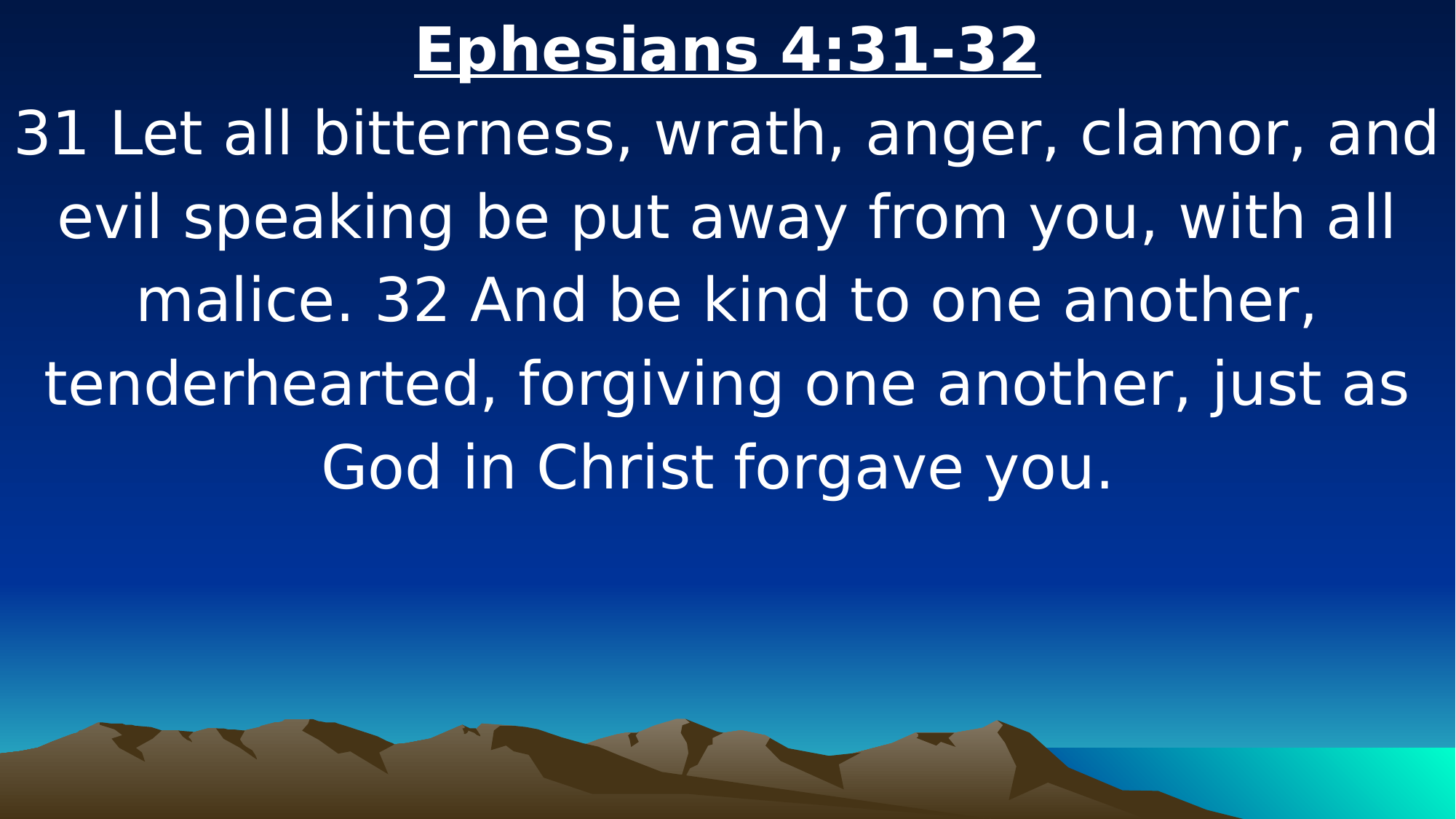

Ephesians 4:31-32
31 Let all bitterness, wrath, anger, clamor, and evil speaking be put away from you, with all malice. 32 And be kind to one another, tenderhearted, forgiving one another, just as God in Christ forgave you.